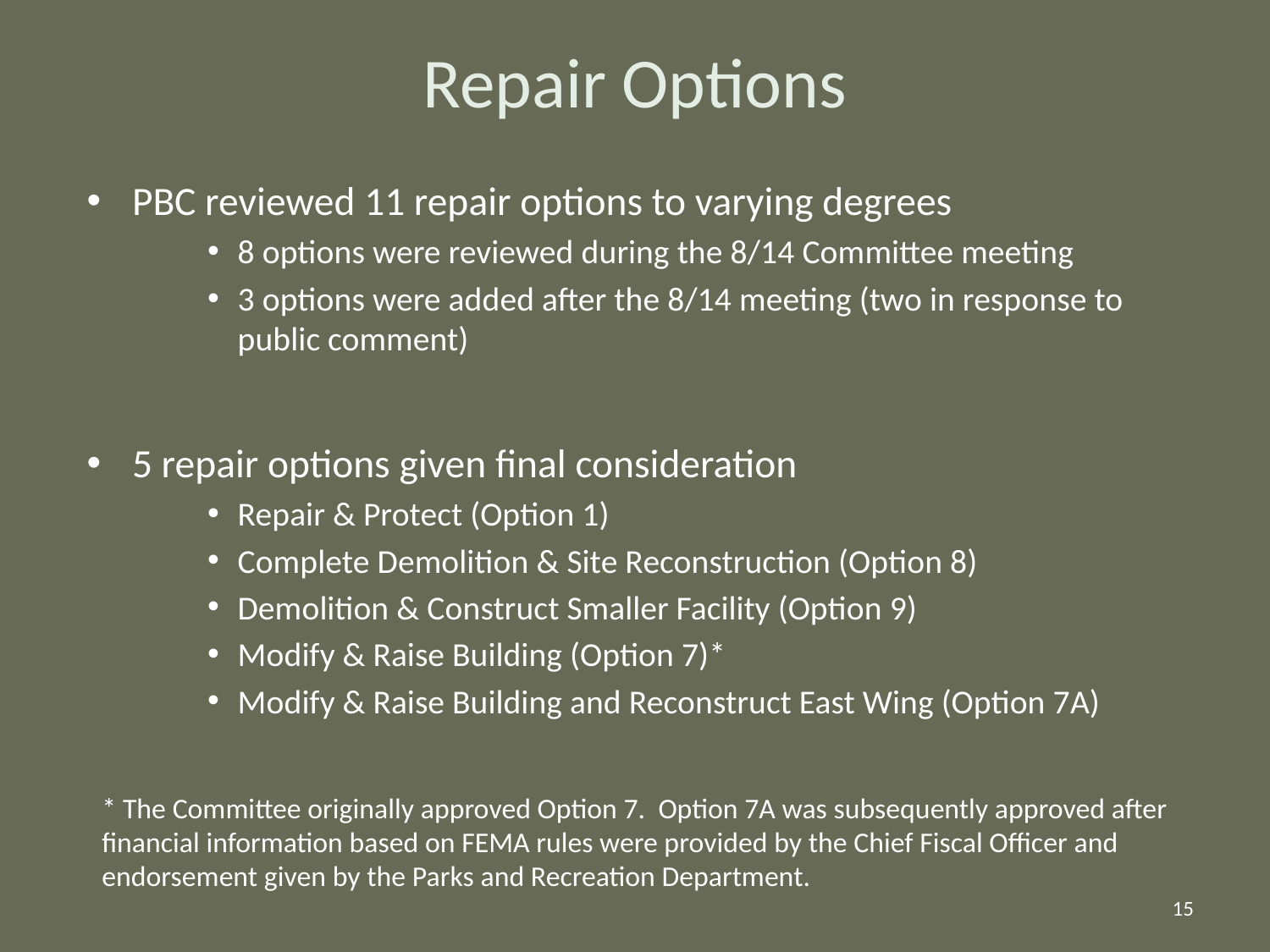

# Repair Options
PBC reviewed 11 repair options to varying degrees
8 options were reviewed during the 8/14 Committee meeting
3 options were added after the 8/14 meeting (two in response to public comment)

5 repair options given final consideration
Repair & Protect (Option 1)
Complete Demolition & Site Reconstruction (Option 8)
Demolition & Construct Smaller Facility (Option 9)
Modify & Raise Building (Option 7)*
Modify & Raise Building and Reconstruct East Wing (Option 7A)

* The Committee originally approved Option 7.  Option 7A was subsequently approved after financial information based on FEMA rules were provided by the Chief Fiscal Officer and endorsement given by the Parks and Recreation Department.

15